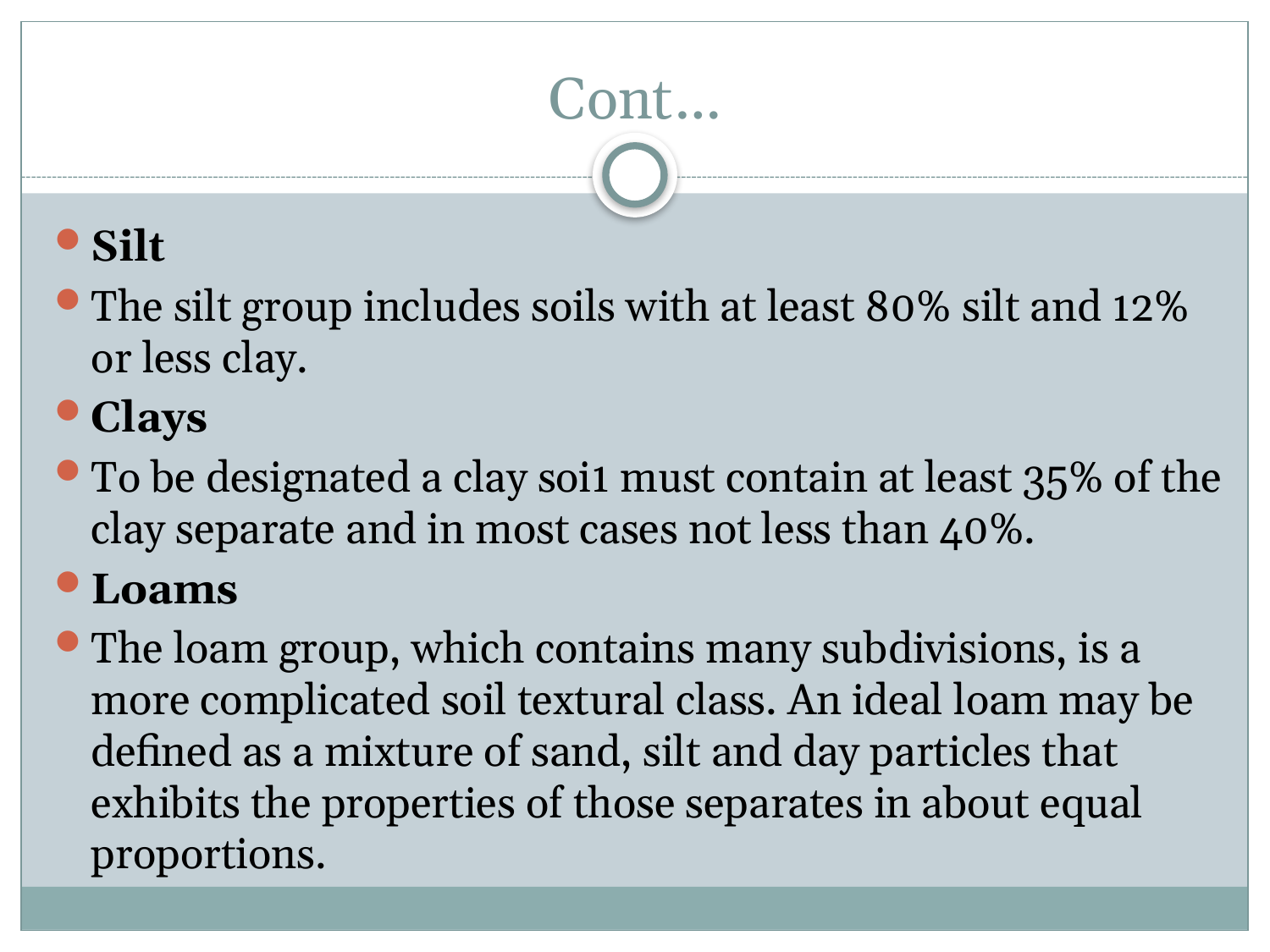

# Cont…
Silt
The silt group includes soils with at least 80% silt and 12% or less clay.
Clays
To be designated a clay soi1 must contain at least 35% of the clay separate and in most cases not less than 40%.
Loams
The loam group, which contains many subdivisions, is a more complicated soil textural class. An ideal loam may be defined as a mixture of sand, silt and day particles that exhibits the properties of those separates in about equal proportions.